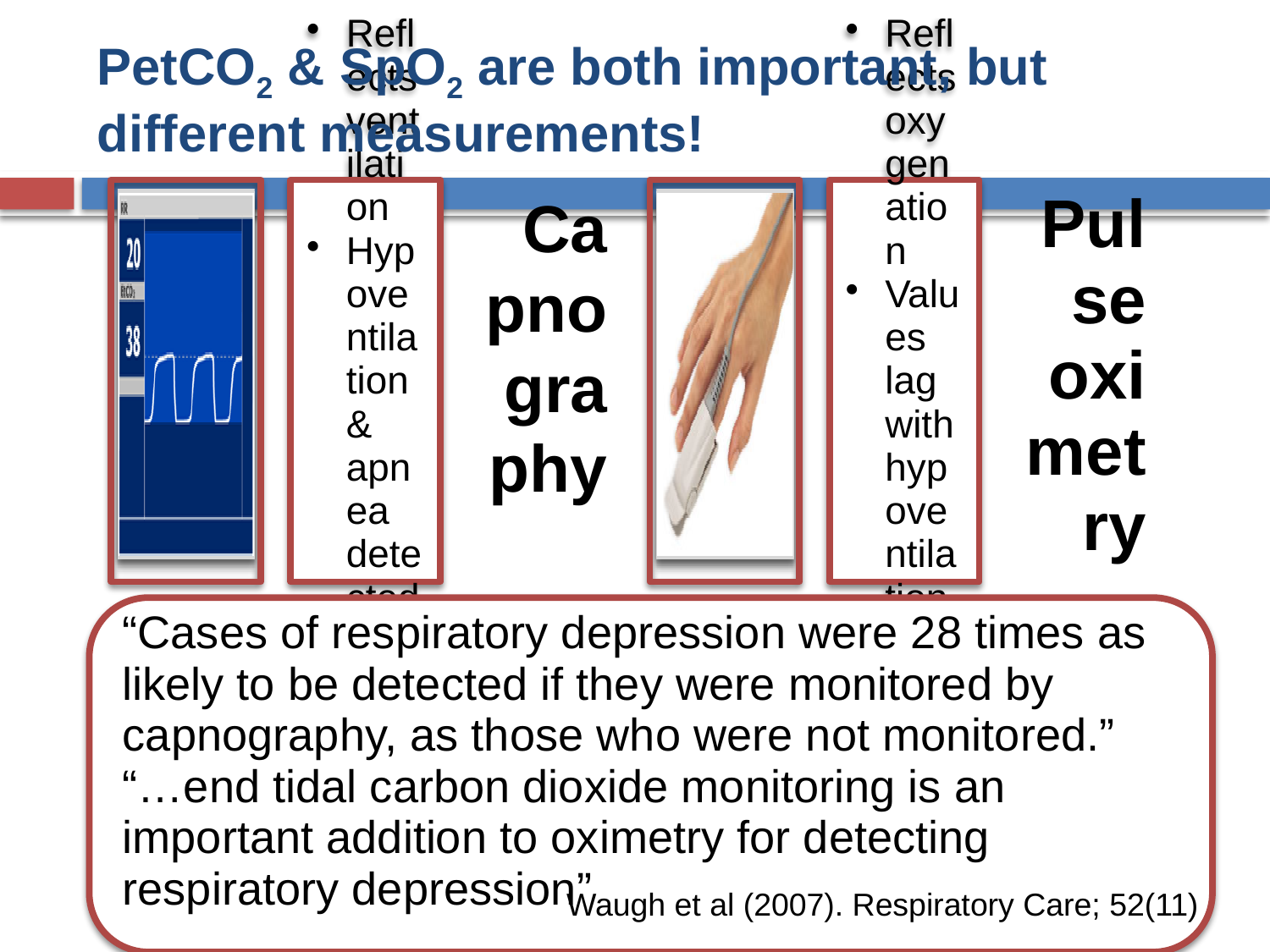

# PetCO2 & SpO2 are both important, but different measurements!
Pulse oximetry
Capnography

“…end tidal carbon dioxide monitoring is an important addition to oximetry for detecting respiratory depression”
Waugh et al (2007). Respiratory Care; 52(11)